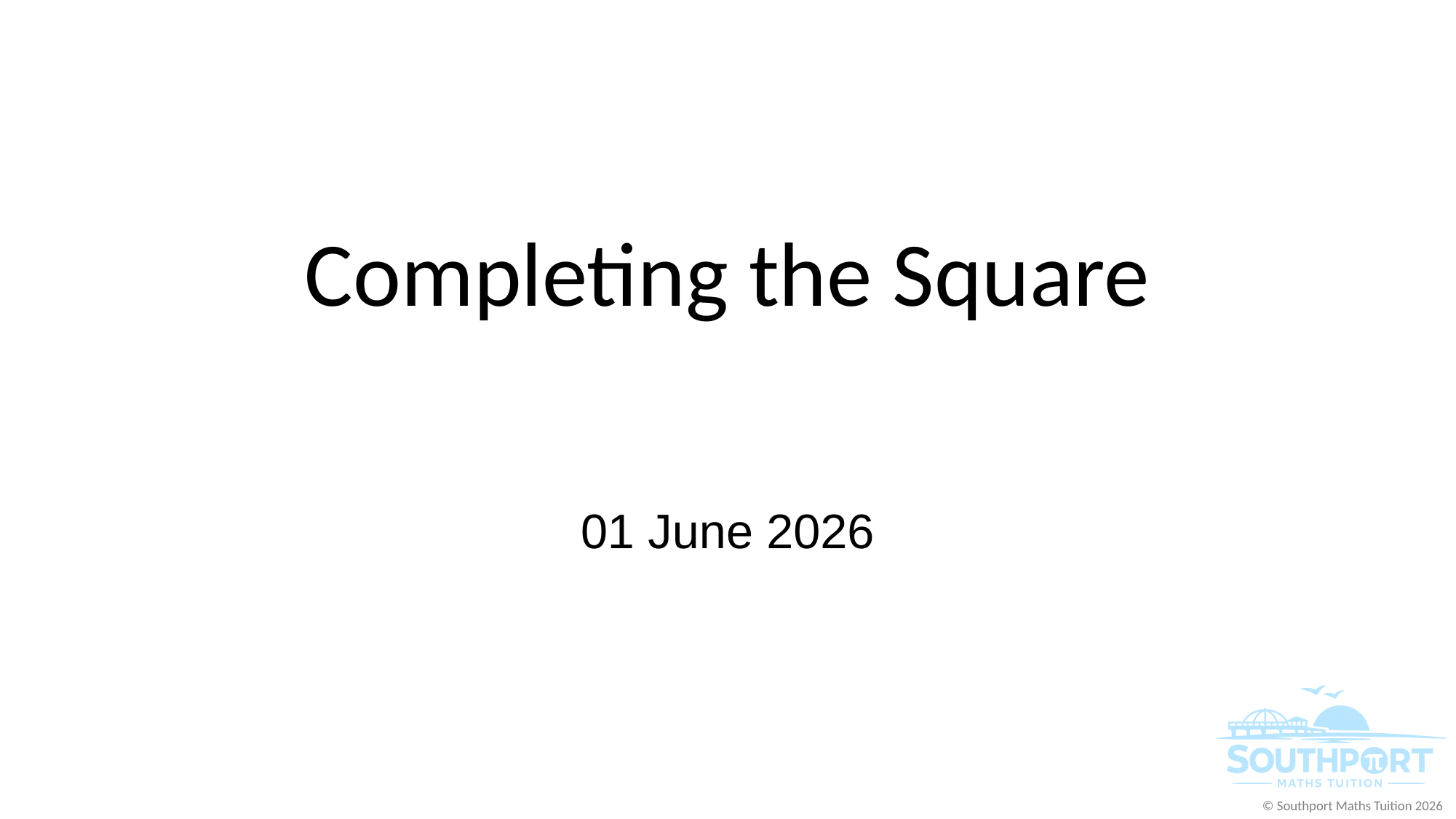

# Completing the Square
01 June 2026